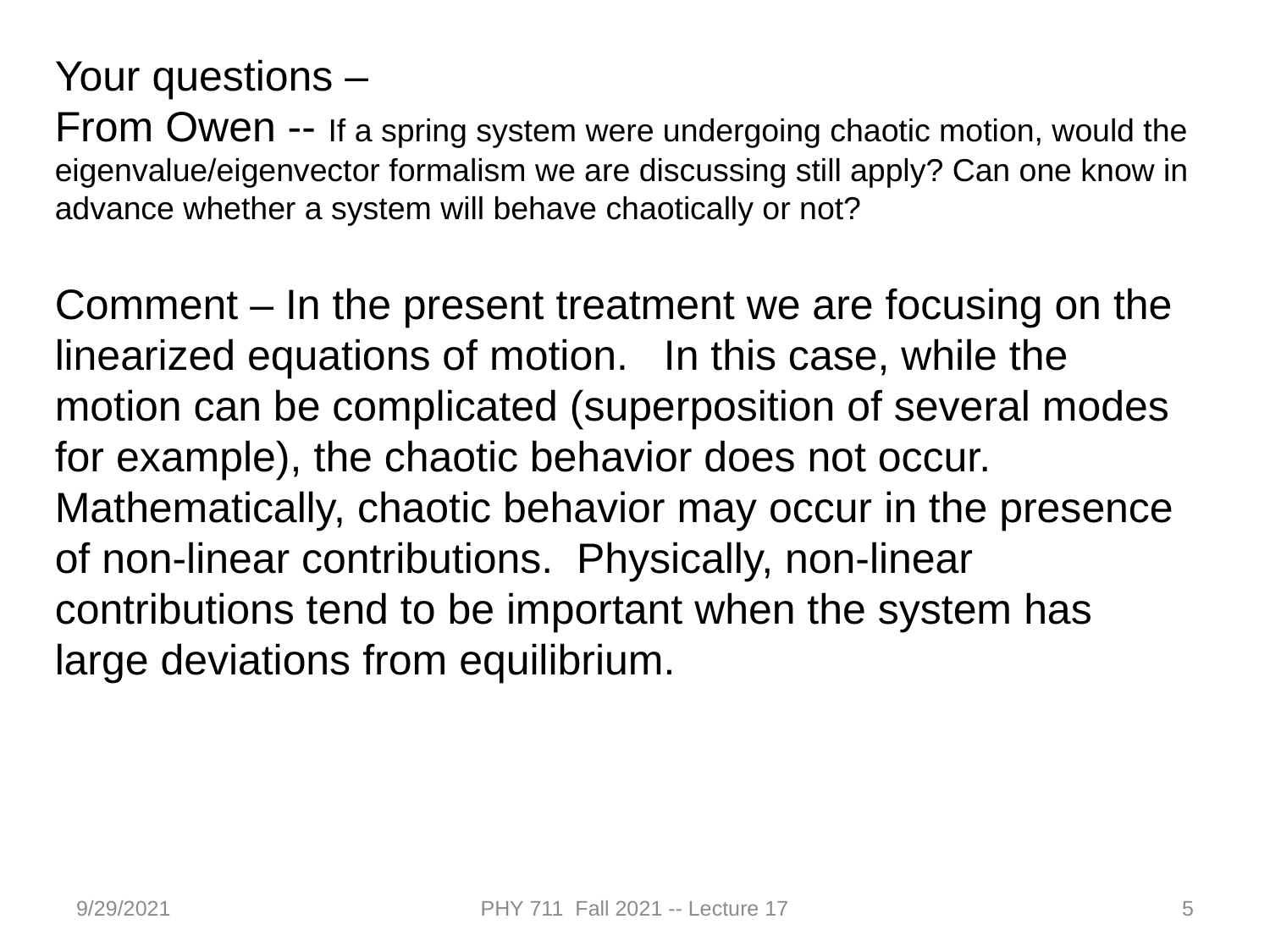

Your questions –
From Owen -- If a spring system were undergoing chaotic motion, would the eigenvalue/eigenvector formalism we are discussing still apply? Can one know in advance whether a system will behave chaotically or not?

Comment – In the present treatment we are focusing on the linearized equations of motion.   In this case, while the motion can be complicated (superposition of several modes for example), the chaotic behavior does not occur. Mathematically, chaotic behavior may occur in the presence of non-linear contributions.  Physically, non-linear contributions tend to be important when the system has large deviations from equilibrium.
9/29/2021
PHY 711  Fall 2021 -- Lecture 17
5